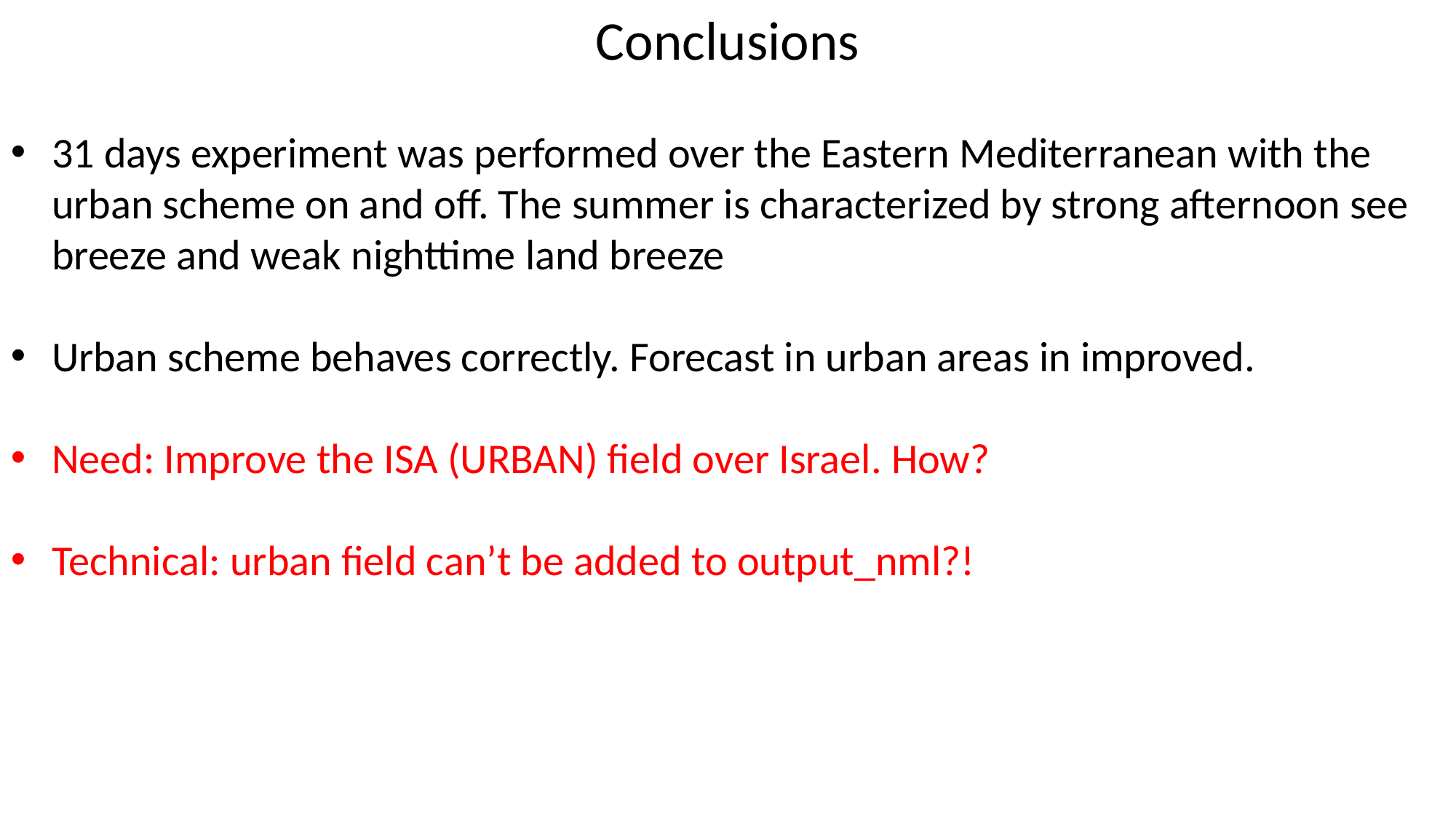

Conclusions
31 days experiment was performed over the Eastern Mediterranean with the urban scheme on and off. The summer is characterized by strong afternoon see breeze and weak nighttime land breeze

Urban scheme behaves correctly. Forecast in urban areas in improved.

Need: Improve the ISA (URBAN) field over Israel. How?

Technical: urban field can’t be added to output_nml?!